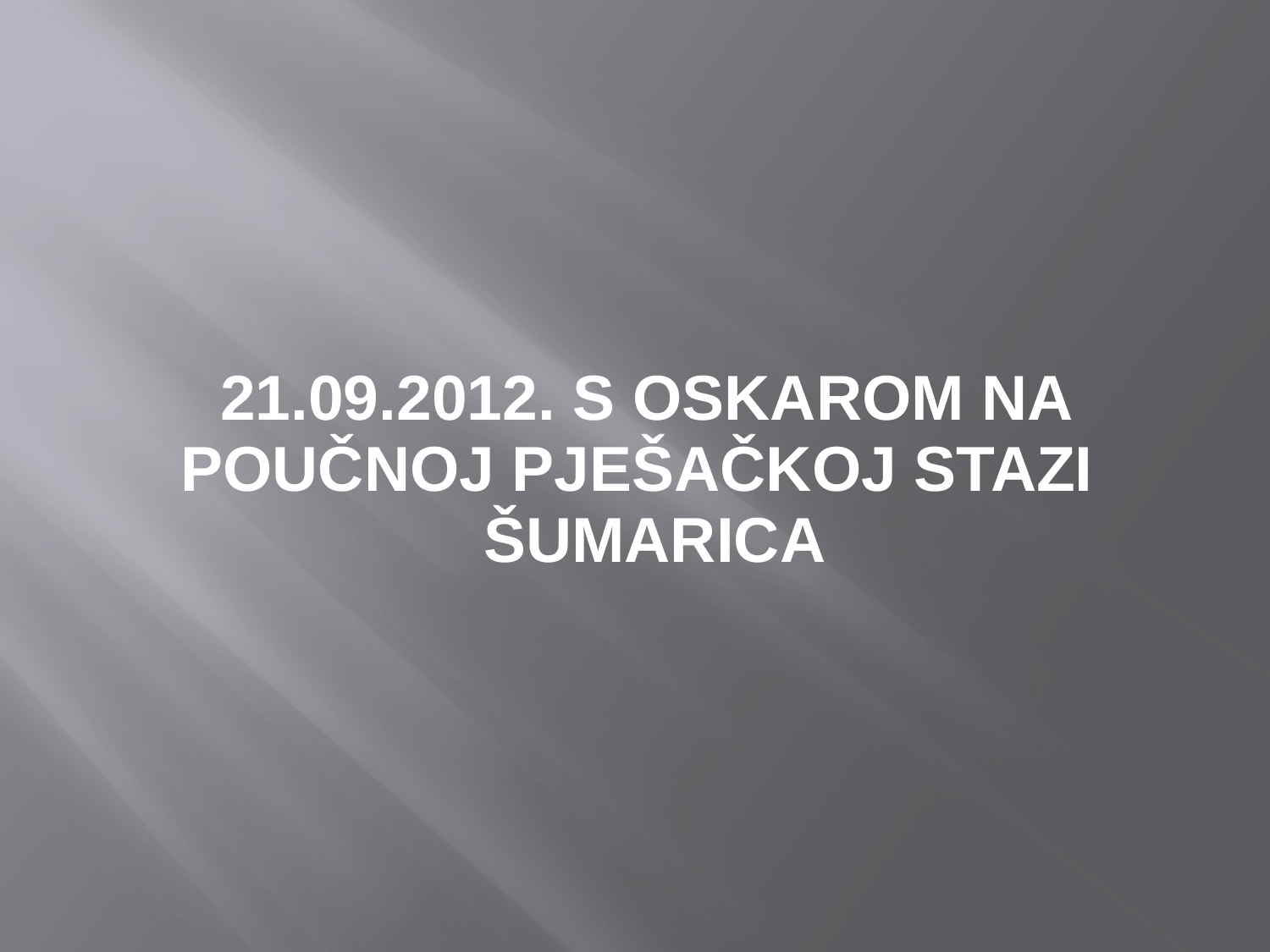

# 21.09.2012. s Oskarom na  Poučnoj pješačkoj stazi   Šumarica